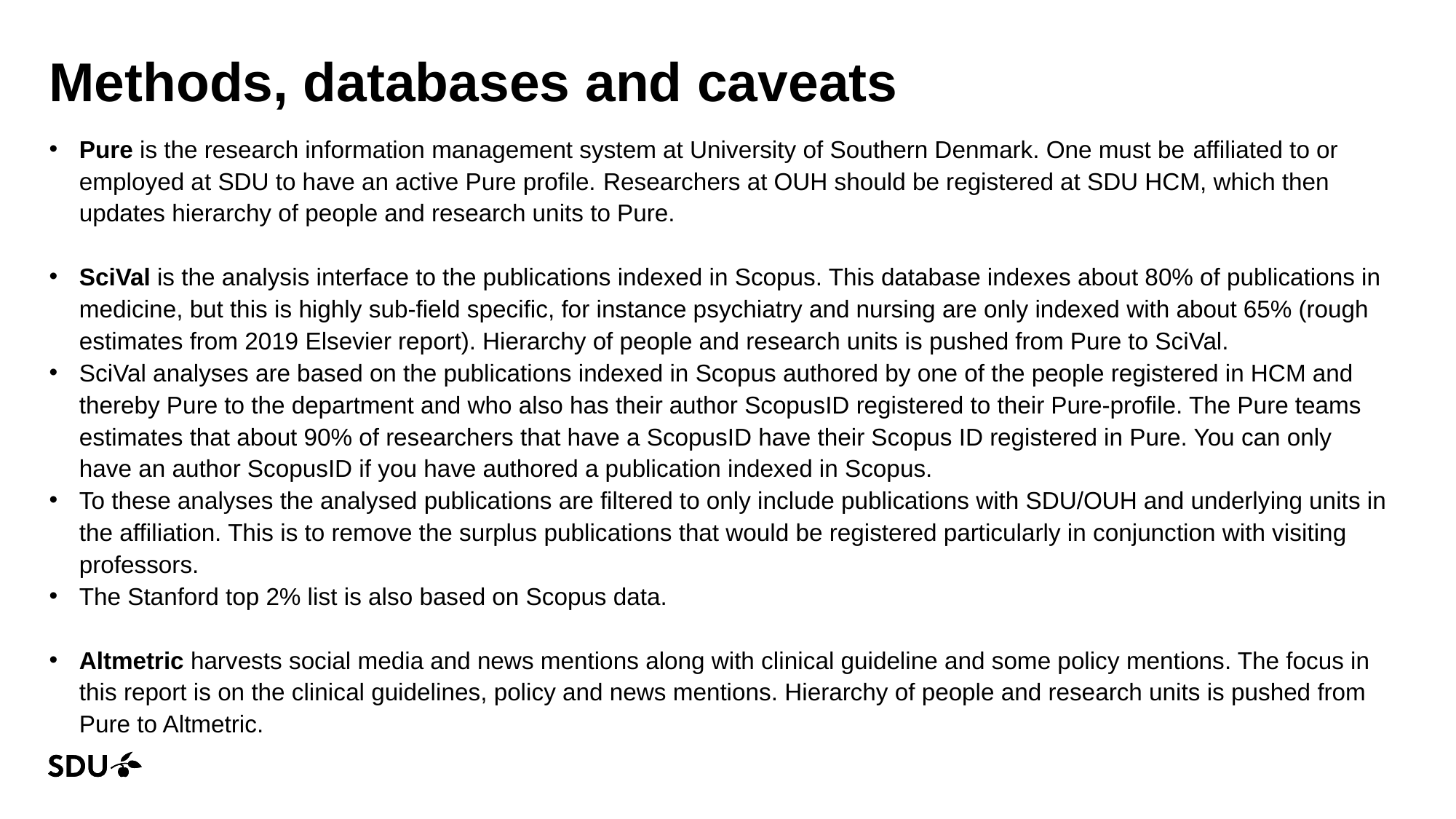

# Methods, databases and caveats
Pure is the research information management system at University of Southern Denmark. One must be affiliated to or employed at SDU to have an active Pure profile. Researchers at OUH should be registered at SDU HCM, which then updates hierarchy of people and research units to Pure.

SciVal is the analysis interface to the publications indexed in Scopus. This database indexes about 80% of publications in medicine, but this is highly sub-field specific, for instance psychiatry and nursing are only indexed with about 65% (rough estimates from 2019 Elsevier report). Hierarchy of people and research units is pushed from Pure to SciVal.
SciVal analyses are based on the publications indexed in Scopus authored by one of the people registered in HCM and thereby Pure to the department and who also has their author ScopusID registered to their Pure-profile. The Pure teams estimates that about 90% of researchers that have a ScopusID have their Scopus ID registered in Pure. You can only have an author ScopusID if you have authored a publication indexed in Scopus.
To these analyses the analysed publications are filtered to only include publications with SDU/OUH and underlying units in the affiliation. This is to remove the surplus publications that would be registered particularly in conjunction with visiting professors.
The Stanford top 2% list is also based on Scopus data.

Altmetric harvests social media and news mentions along with clinical guideline and some policy mentions. The focus in this report is on the clinical guidelines, policy and news mentions. Hierarchy of people and research units is pushed from Pure to Altmetric.
10-04-2026
10